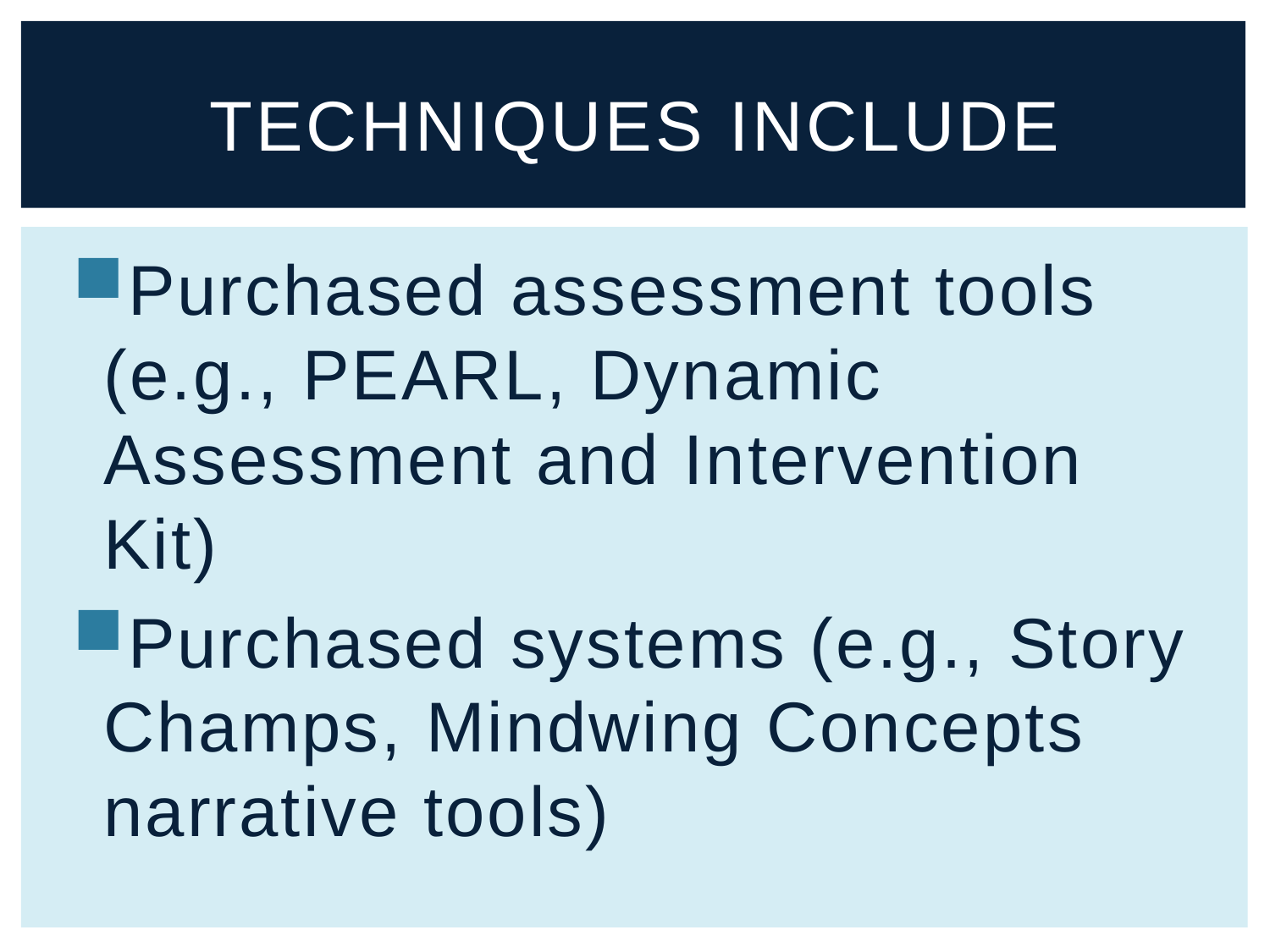

# Techniques include
Purchased assessment tools (e.g., PEARL, Dynamic Assessment and Intervention Kit)
Purchased systems (e.g., Story Champs, Mindwing Concepts narrative tools)